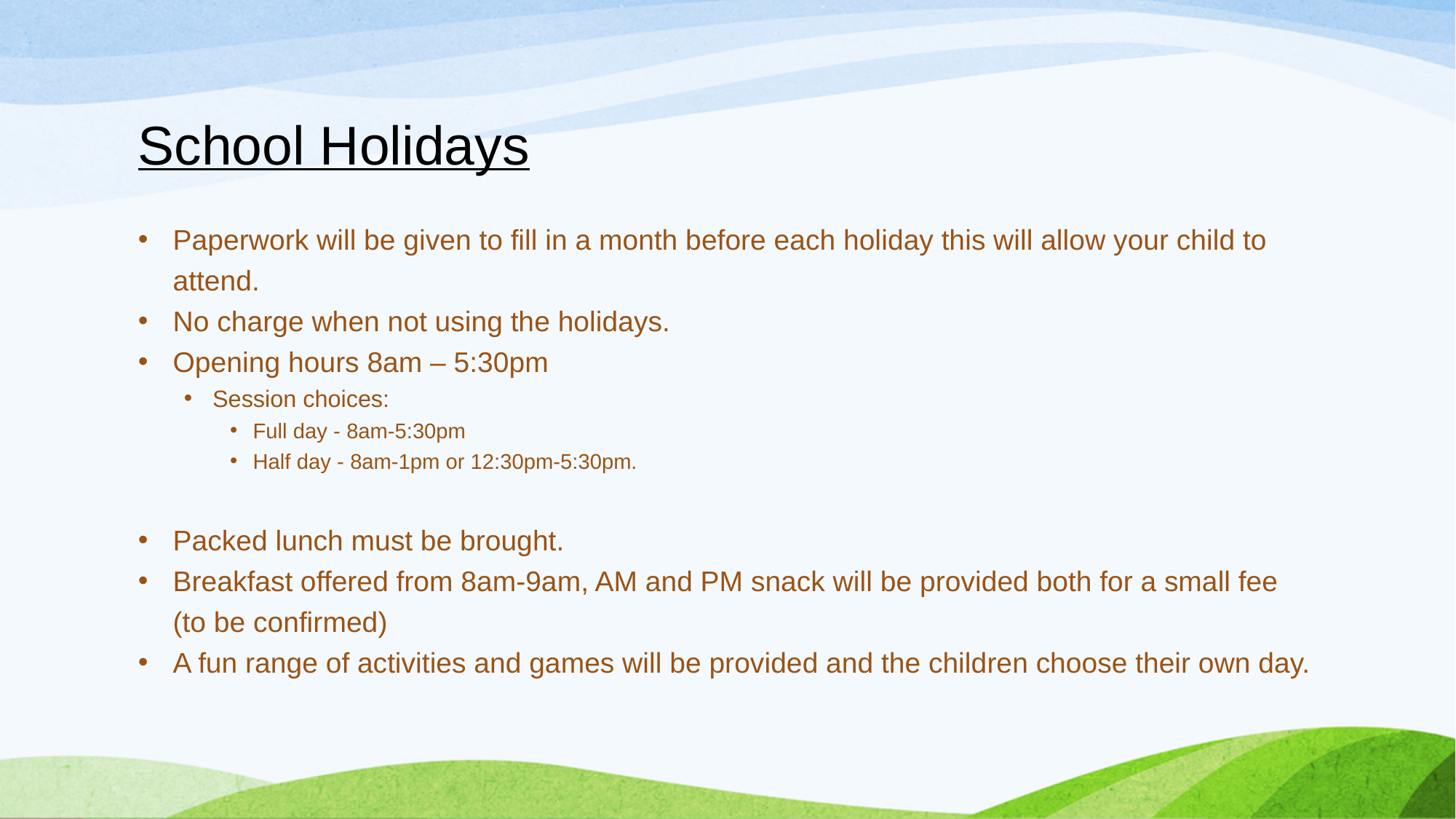

# School Holidays
Paperwork will be given to fill in a month before each holiday this will allow your child to attend.
No charge when not using the holidays.
Opening hours 8am – 5:30pm
Session choices:
Full day - 8am-5:30pm
Half day - 8am-1pm or 12:30pm-5:30pm.

Packed lunch must be brought.
Breakfast offered from 8am-9am, AM and PM snack will be provided both for a small fee (to be confirmed)
A fun range of activities and games will be provided and the children choose their own day.